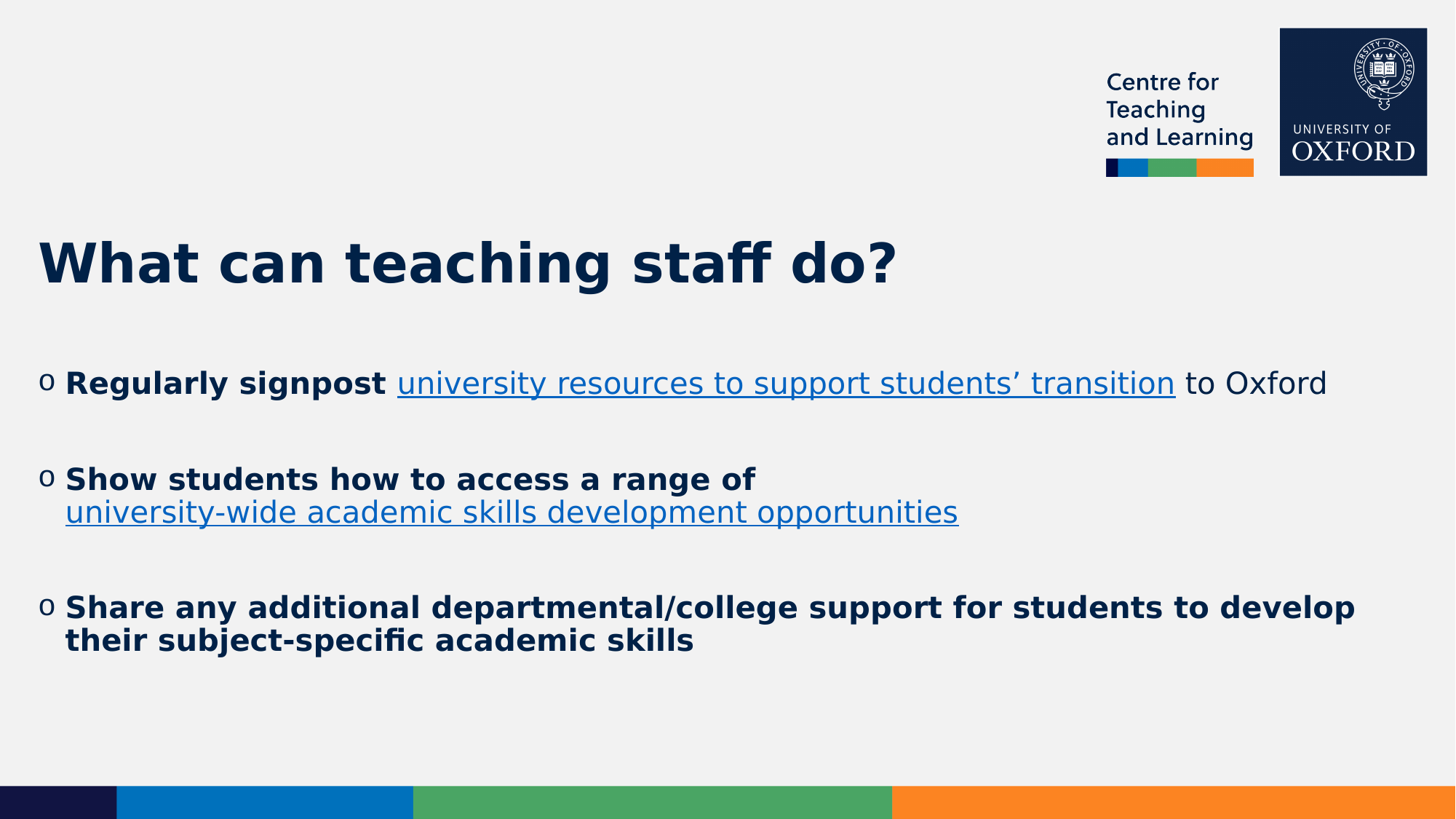

# What can teaching staff do?
Regularly signpost university resources to support students’ transition to Oxford

Show students how to access a range of university-wide academic skills development opportunities

Share any additional departmental/college support for students to develop their subject-specific academic skills